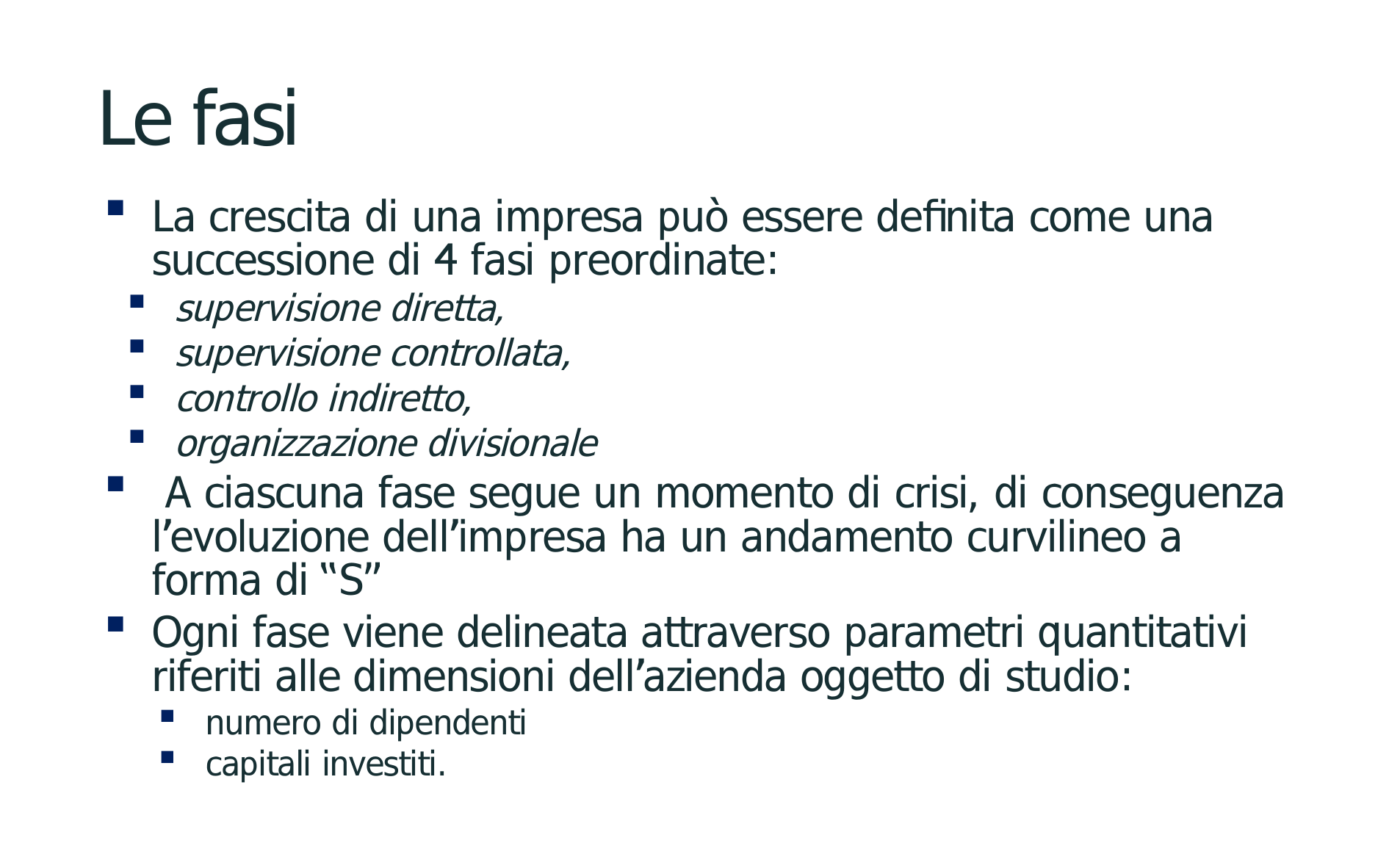

# Le fasi
La crescita di una impresa può essere definita come una successione di 4 fasi preordinate:
supervisione diretta,
supervisione controllata,
controllo indiretto,
organizzazione divisionale
 A ciascuna fase segue un momento di crisi, di conseguenza l’evoluzione dell’impresa ha un andamento curvilineo a forma di “S”
Ogni fase viene delineata attraverso parametri quantitativi riferiti alle dimensioni dell’azienda oggetto di studio:
numero di dipendenti
capitali investiti.